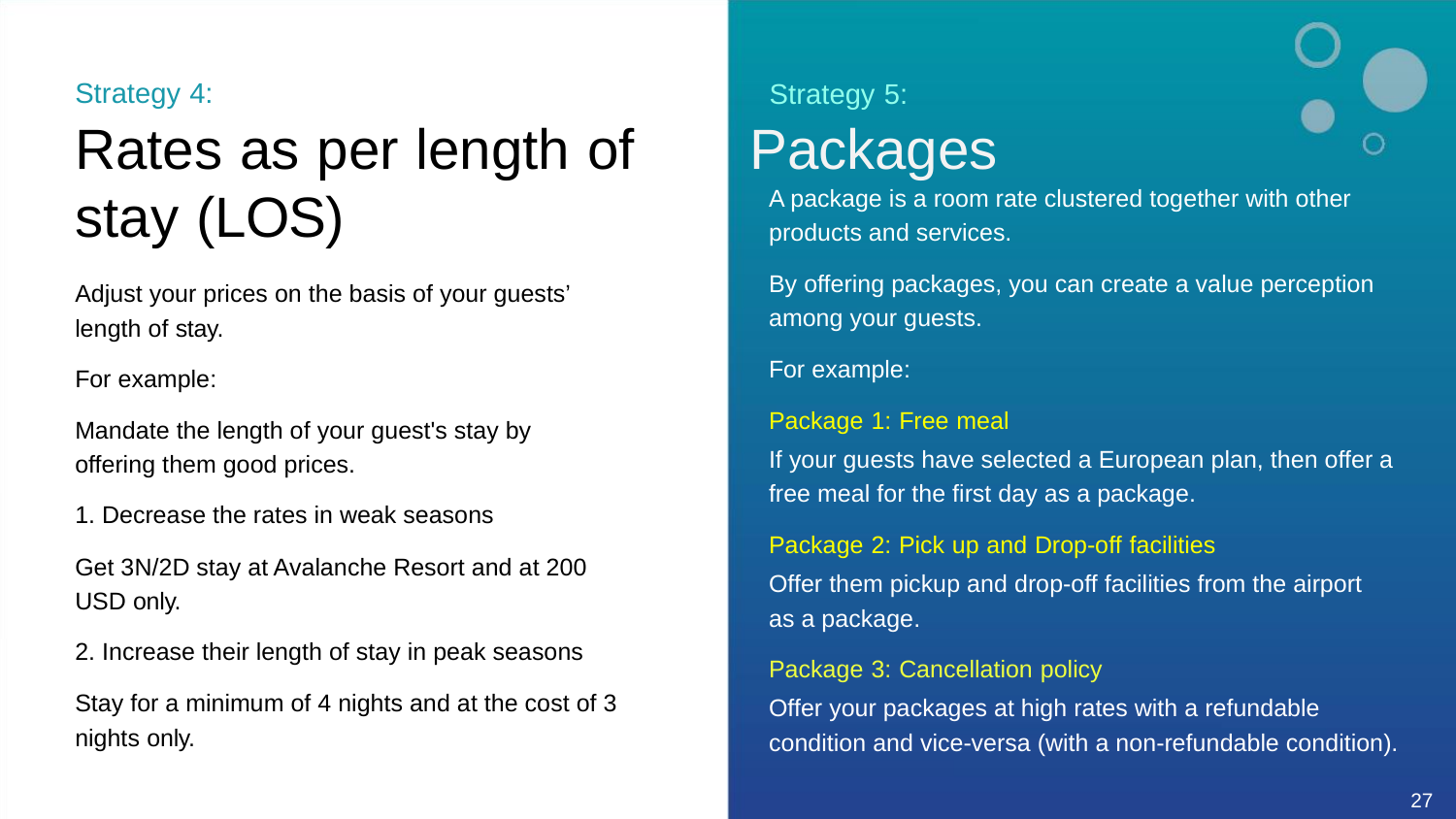

Strategy 4:
Strategy 5:
Rates as per length of Packages
stay (LOS)
A package is a room rate clustered together with other
products and services.
By offering packages, you can create a value perception
among your guests.
Adjust your prices on the basis of your guests’
length of stay.
For example:
For example:
Package 1: Free meal
Mandate the length of your guest's stay by
offering them good prices.
If your guests have selected a European plan, then offer a
free meal for the ﬁrst day as a package.
1. Decrease the rates in weak seasons
Package 2: Pick up and Drop-off facilities
Get 3N/2D stay at Avalanche Resort and at 200
USD only.
Offer them pickup and drop-off facilities from the airport
as a package.
2. Increase their length of stay in peak seasons
Package 3: Cancellation policy
Stay for a minimum of 4 nights and at the cost of 3
nights only.
Offer your packages at high rates with a refundable
condition and vice-versa (with a non-refundable condition).
27